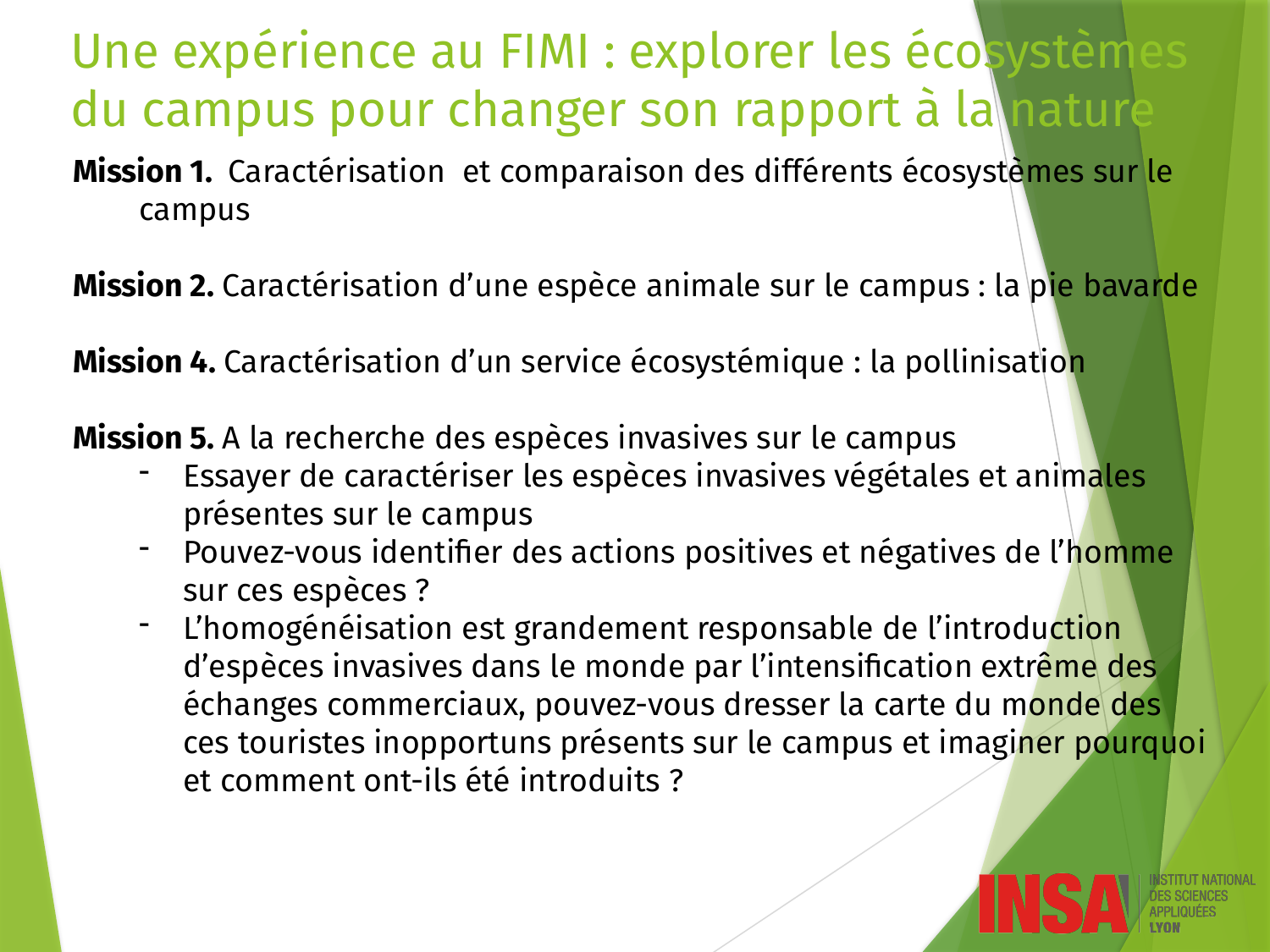

# Une expérience au FIMI : explorer les écosystèmes du campus pour changer son rapport à la nature
Mission 1.  Caractérisation  et comparaison des différents écosystèmes sur le campus

Mission 2. Caractérisation d’une espèce animale sur le campus : la pie bavarde

Mission 4. Caractérisation d’un service écosystémique : la pollinisation

Mission 5. A la recherche des espèces invasives sur le campus
Essayer de caractériser les espèces invasives végétales et animales présentes sur le campus
Pouvez-vous identifier des actions positives et négatives de l’homme sur ces espèces ?
L’homogénéisation est grandement responsable de l’introduction d’espèces invasives dans le monde par l’intensification extrême des échanges commerciaux, pouvez-vous dresser la carte du monde des ces touristes inopportuns présents sur le campus et imaginer pourquoi et comment ont-ils été introduits ?